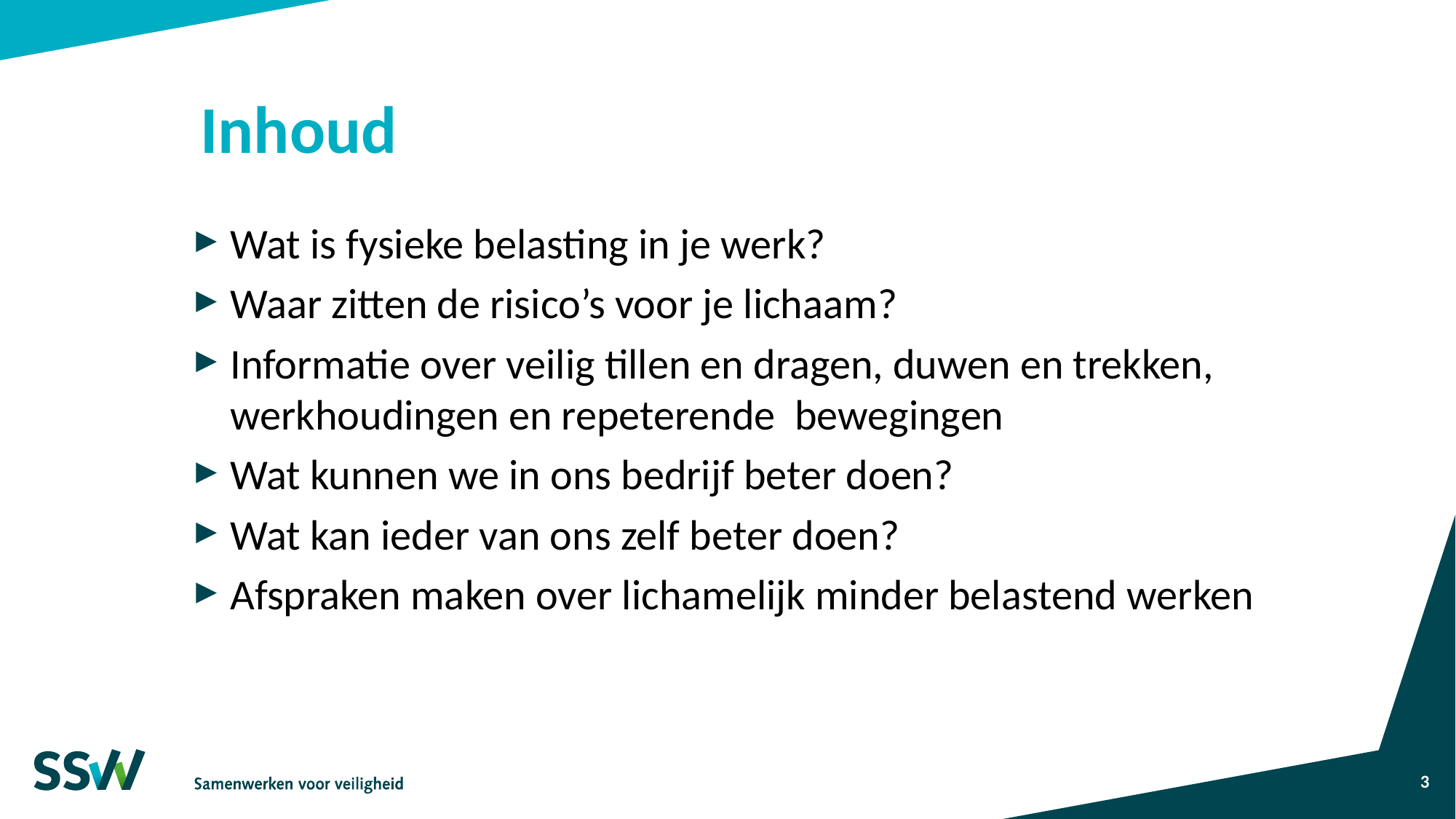

# Inhoud
Wat is fysieke belasting in je werk?
Waar zitten de risico’s voor je lichaam?
Informatie over veilig tillen en dragen, duwen en trekken, werkhoudingen en repeterende  bewegingen
Wat kunnen we in ons bedrijf beter doen?
Wat kan ieder van ons zelf beter doen?
Afspraken maken over lichamelijk minder belastend werken
3